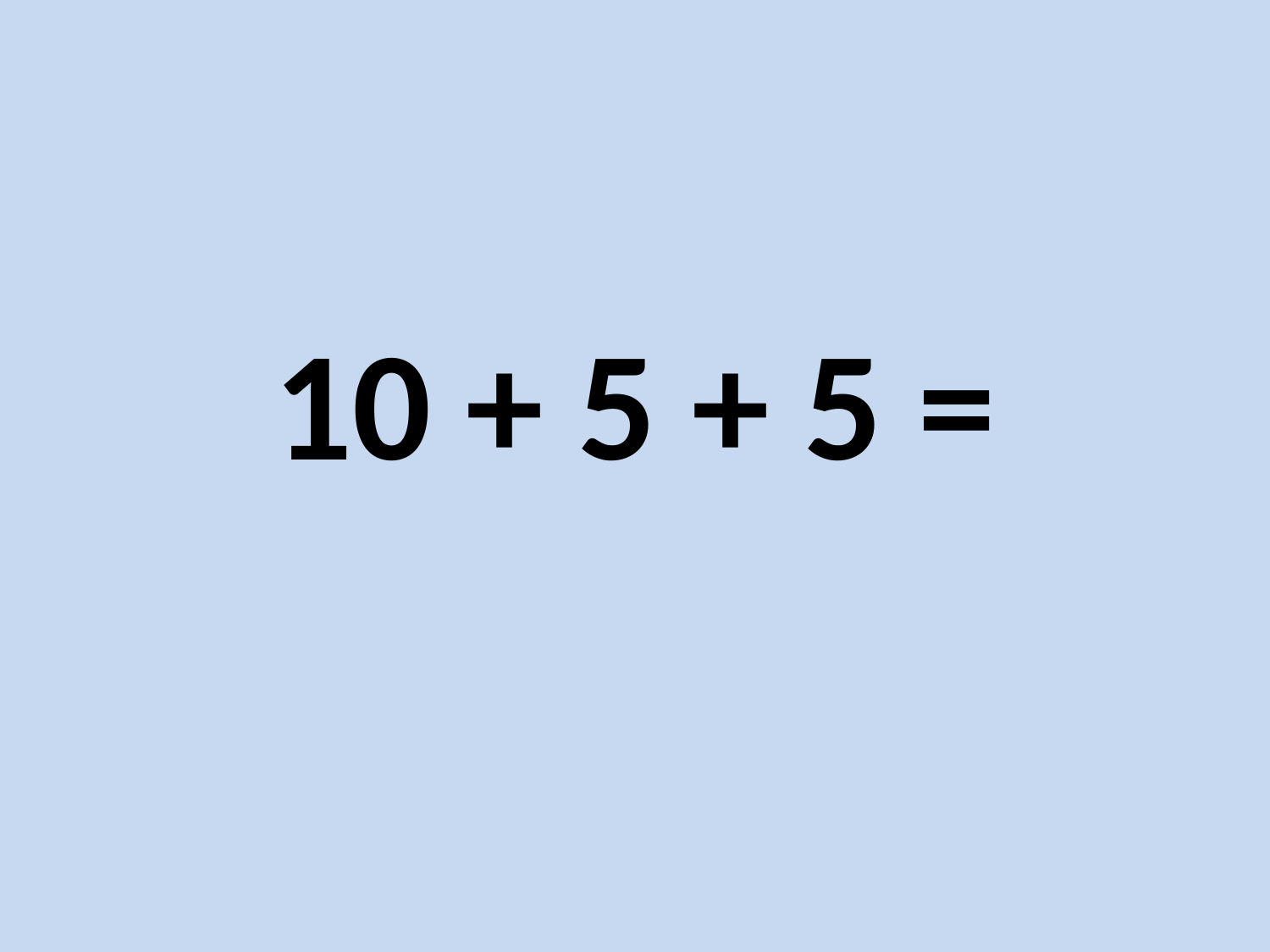

# 10 + 5 + 5 =